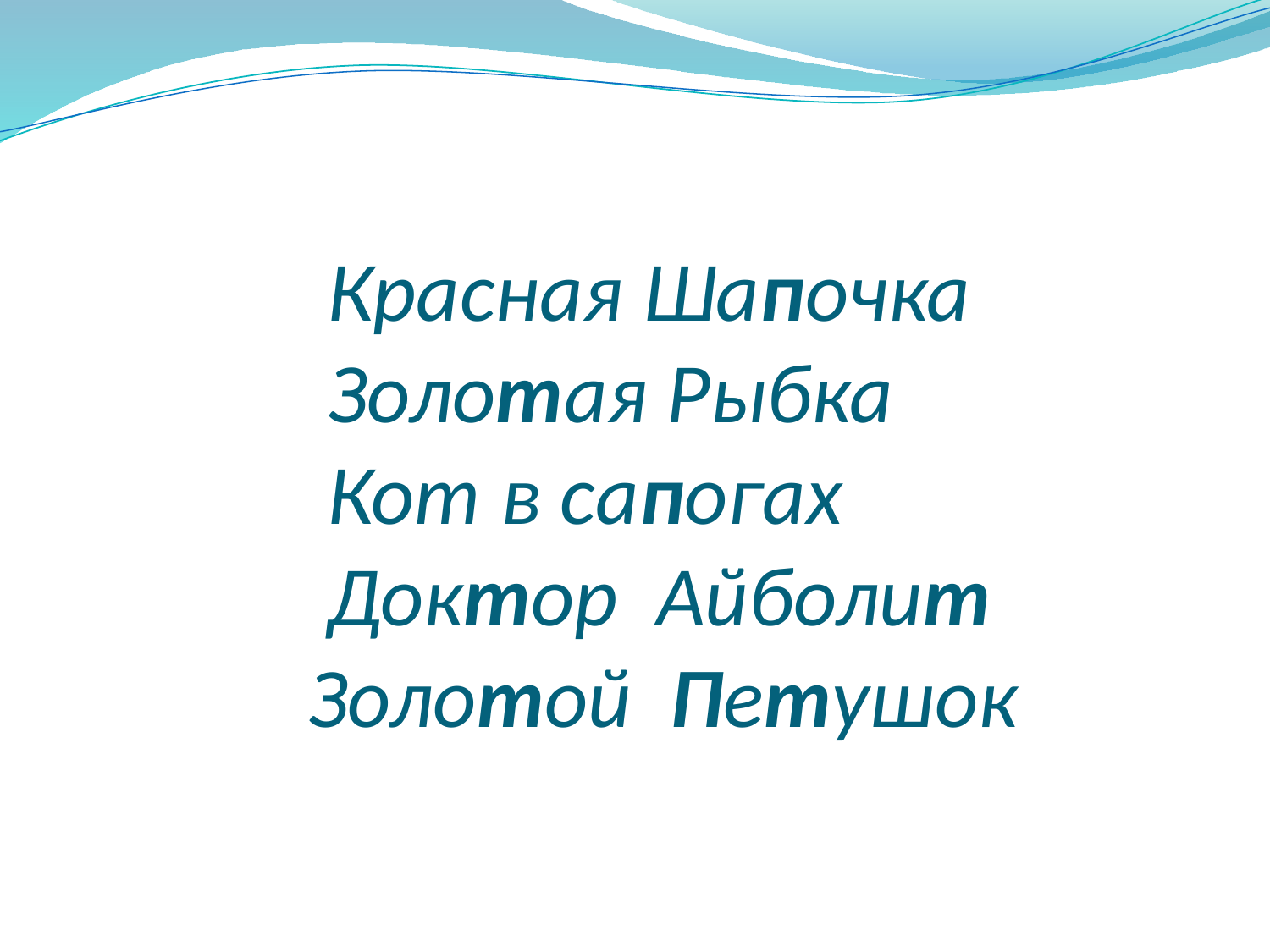

# Красная Шапочка Золотая Рыбка Кот в сапогах Доктор  Айболит Золотой  Петушок